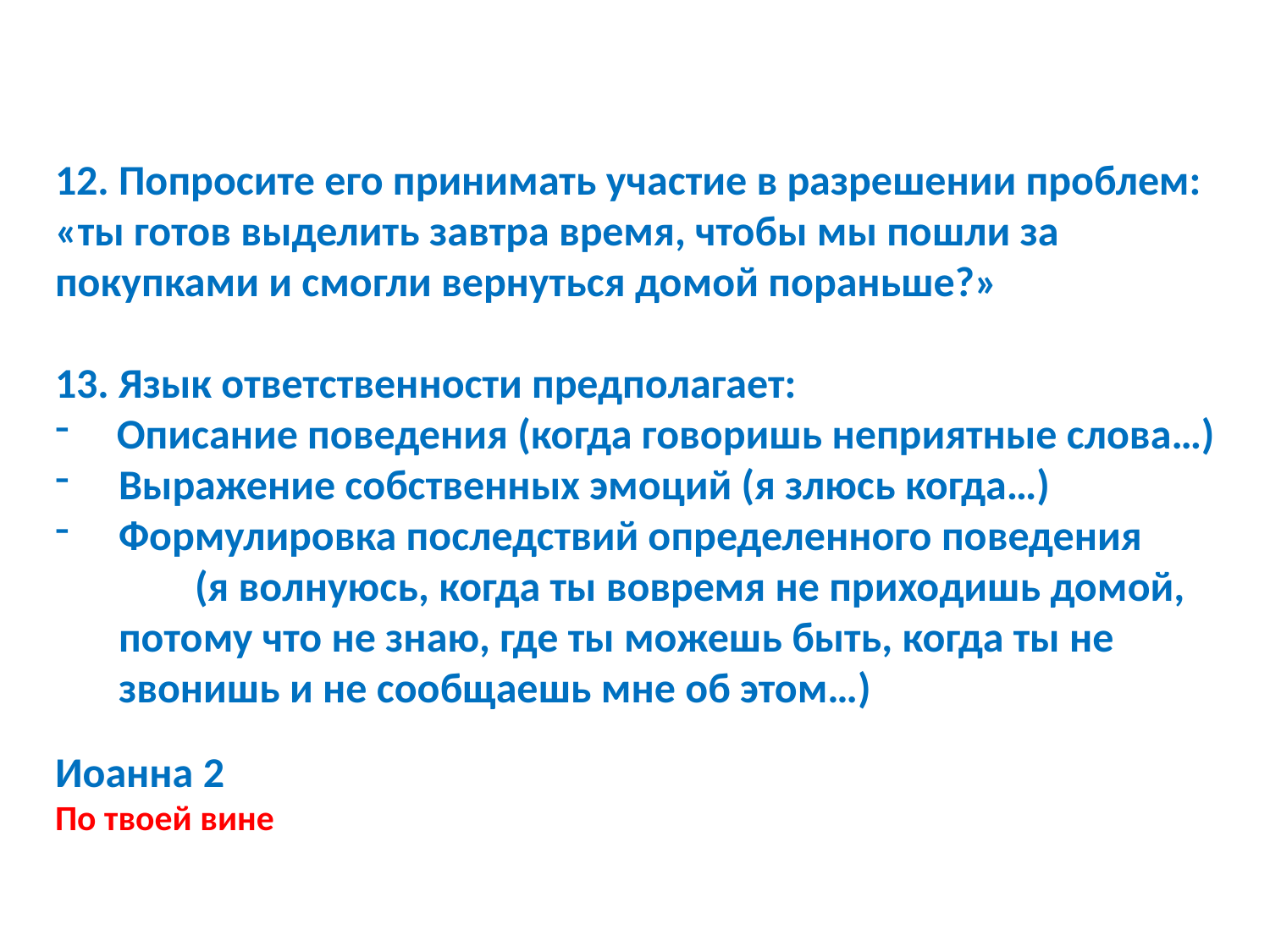

12. Попросите его принимать участие в разрешении проблем: «ты готов выделить завтра время, чтобы мы пошли за покупками и смогли вернуться домой пораньше?»

13. Язык ответственности предполагает:
     Описание поведения (когда говоришь неприятные слова…)
Выражение собственных эмоций (я злюсь когда…)
Формулировка последствий определенного поведения                     (я волнуюсь, когда ты вовремя не приходишь домой, потому что не знаю, где ты можешь быть, когда ты не звонишь и не сообщаешь мне об этом…)

Иоанна 2
По твоей вине